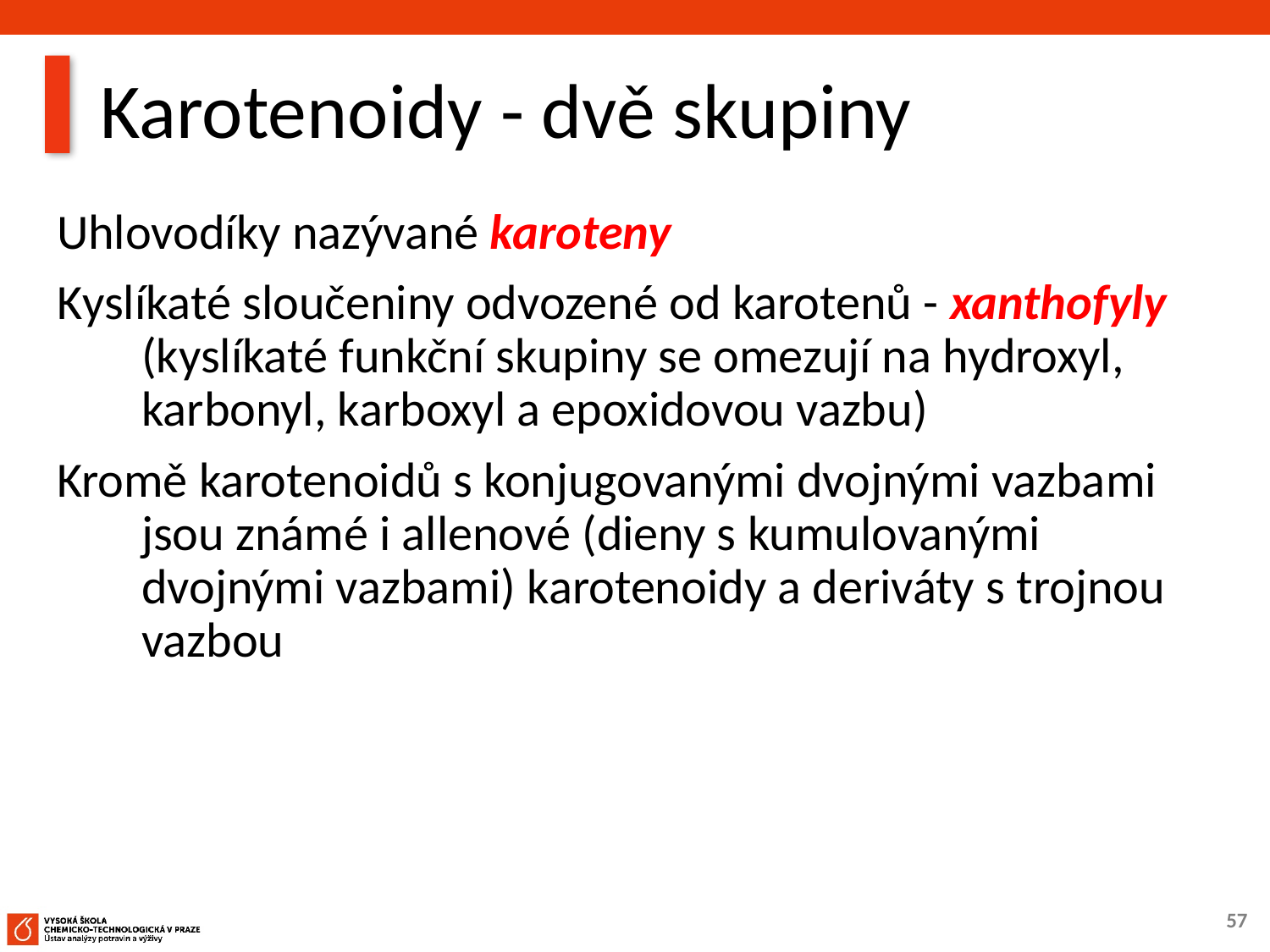

# Karotenoidy - dvě skupiny
Uhlovodíky nazývané karoteny
Kyslíkaté sloučeniny odvozené od karotenů - xanthofyly (kyslíkaté funkční skupiny se omezují na hydroxyl, karbonyl, karboxyl a epoxidovou vazbu)
Kromě karotenoidů s konjugovanými dvojnými vazbami jsou známé i allenové (dieny s kumulovanými dvojnými vazbami) karotenoidy a deriváty s trojnou vazbou